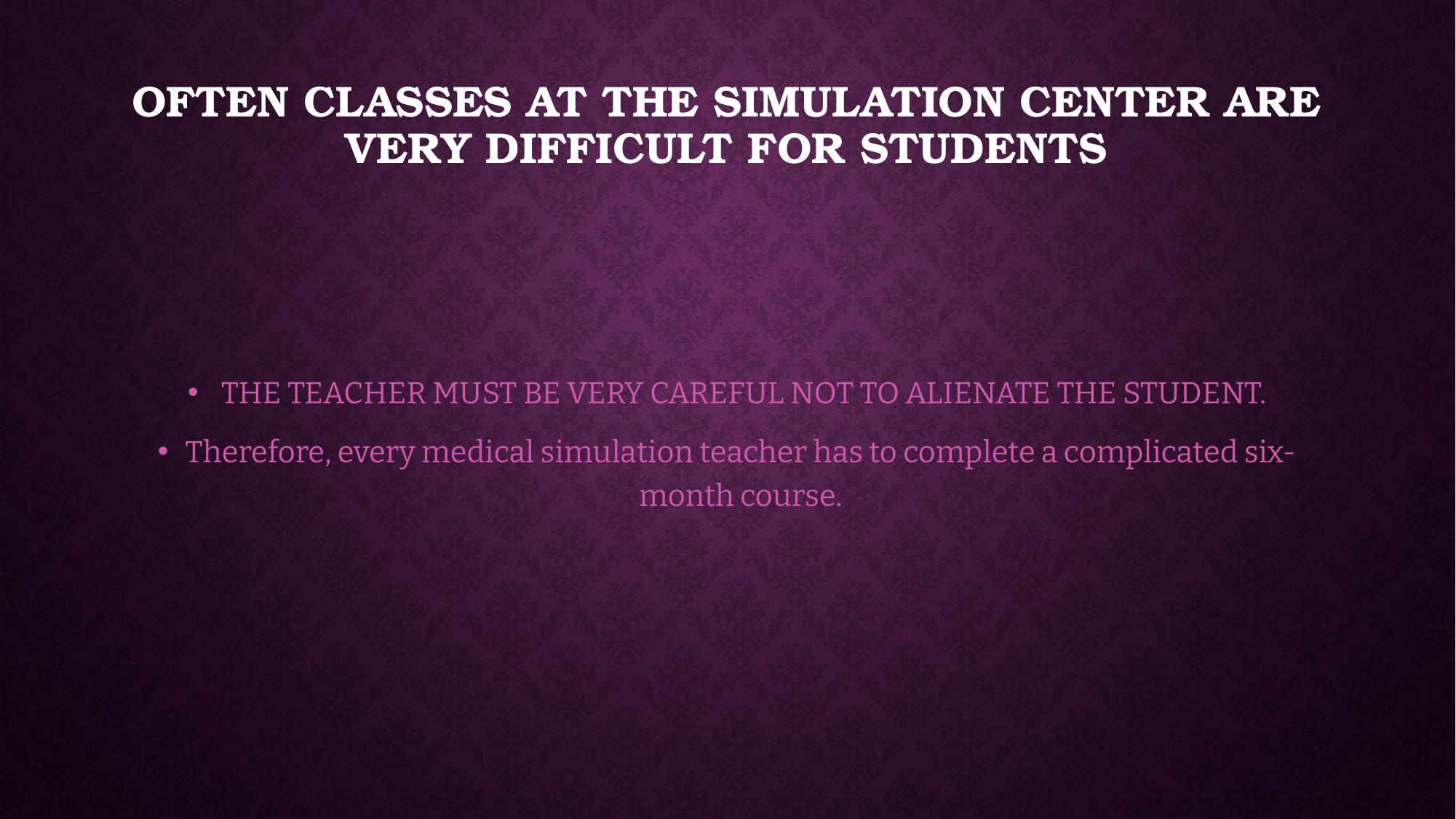

# often classes at the simulation center are very difficult for students

 THE TEACHER MUST BE VERY CAREFUL NOT TO ALIENATE THE STUDENT.
Therefore, every medical simulation teacher has to complete a complicated six-month course.